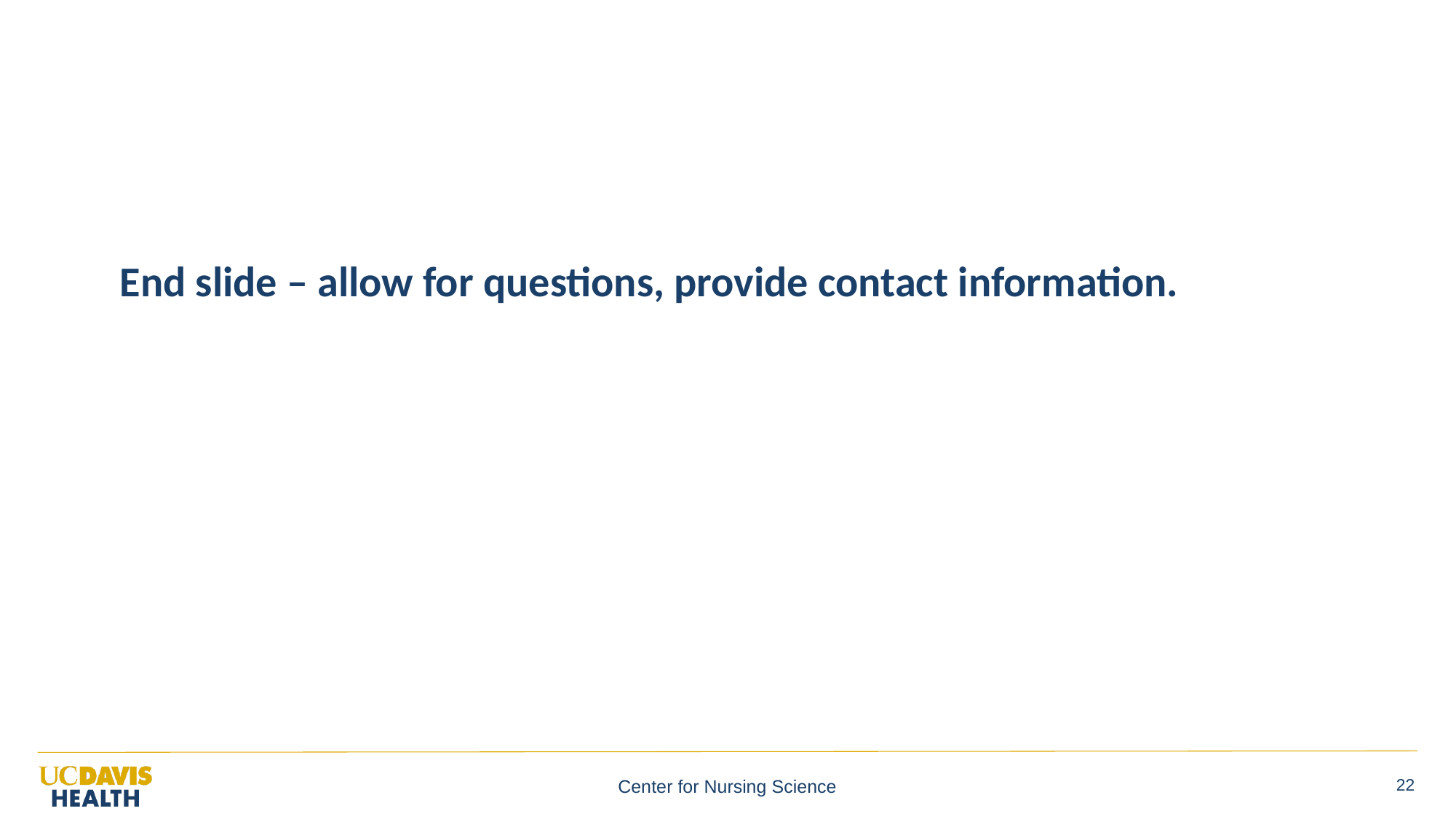

End slide – allow for questions, provide contact information.